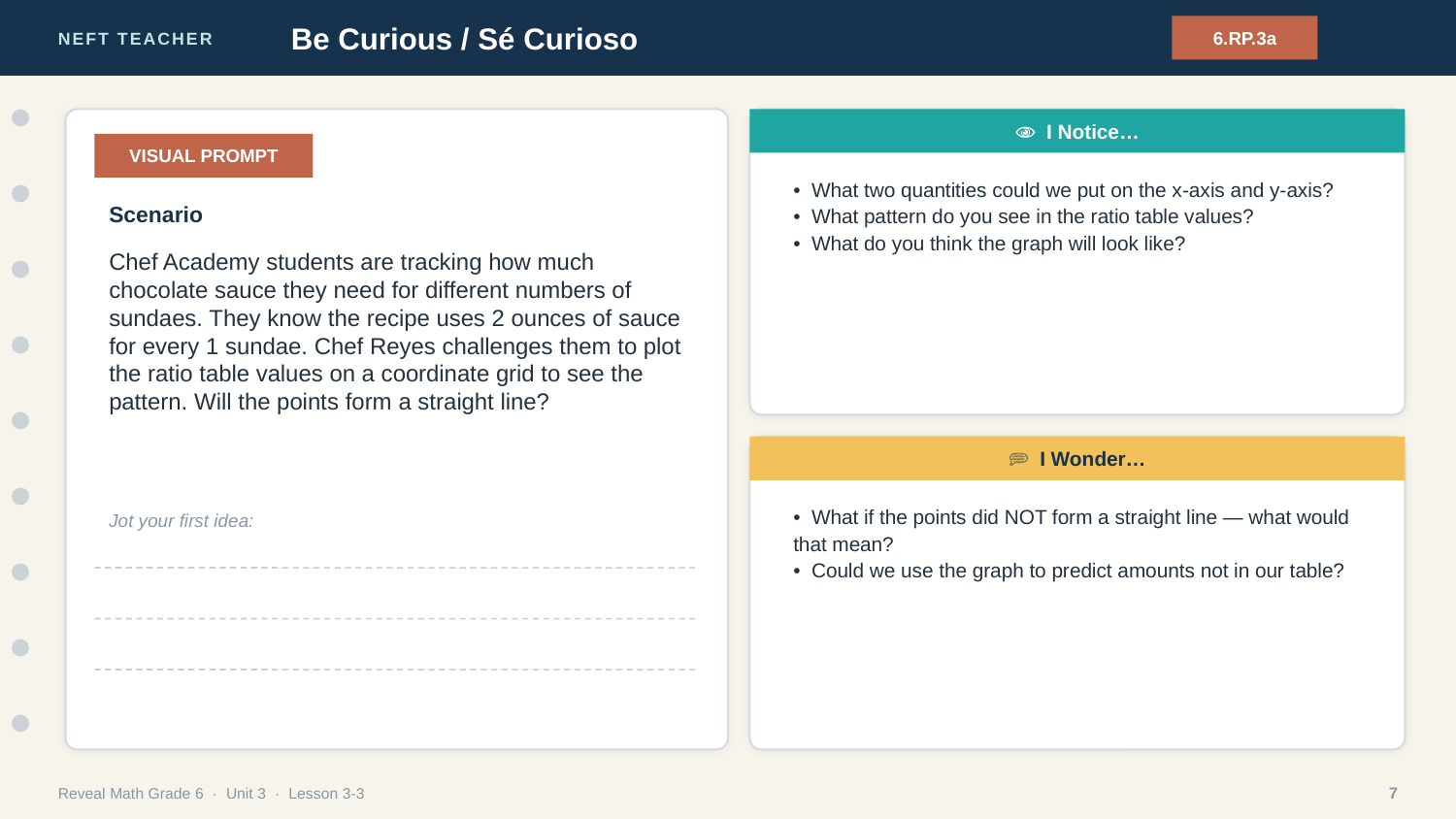

NEFT TEACHER
Be Curious / Sé Curioso
6.RP.3a

👁  I Notice…
VISUAL PROMPT
•  What two quantities could we put on the x-axis and y-axis?
•  What pattern do you see in the ratio table values?
•  What do you think the graph will look like?

Scenario
Chef Academy students are tracking how much chocolate sauce they need for different numbers of sundaes. They know the recipe uses 2 ounces of sauce for every 1 sundae. Chef Reyes challenges them to plot the ratio table values on a coordinate grid to see the pattern. Will the points form a straight line?

💭  I Wonder…

•  What if the points did NOT form a straight line — what would that mean?
•  Could we use the graph to predict amounts not in our table?
Jot your first idea:

Reveal Math Grade 6  ·  Unit 3  ·  Lesson 3-3
7